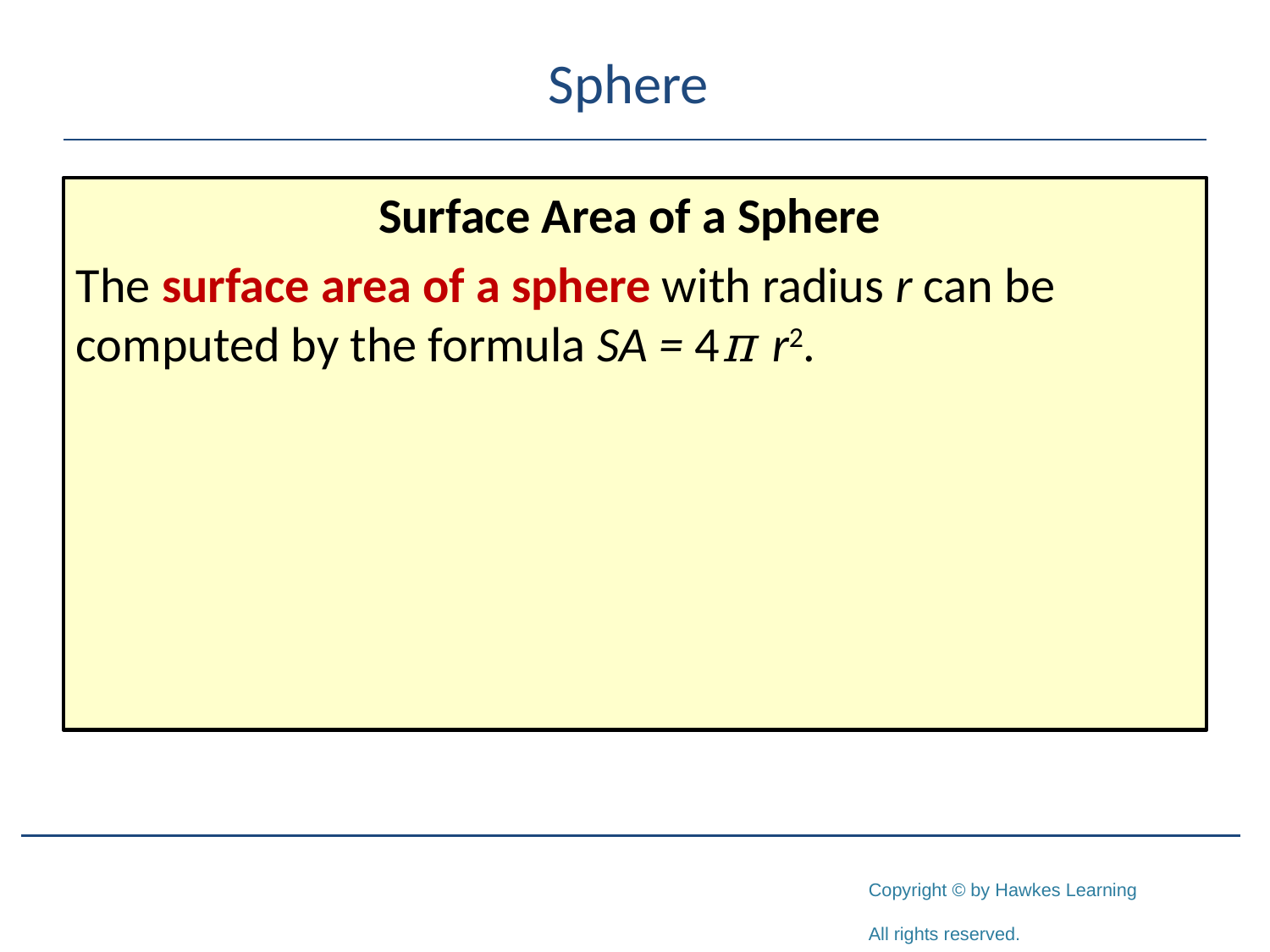

# Sphere
Surface Area of a Sphere
The surface area of a sphere with radius r can be computed by the formula SA = 4π r2.